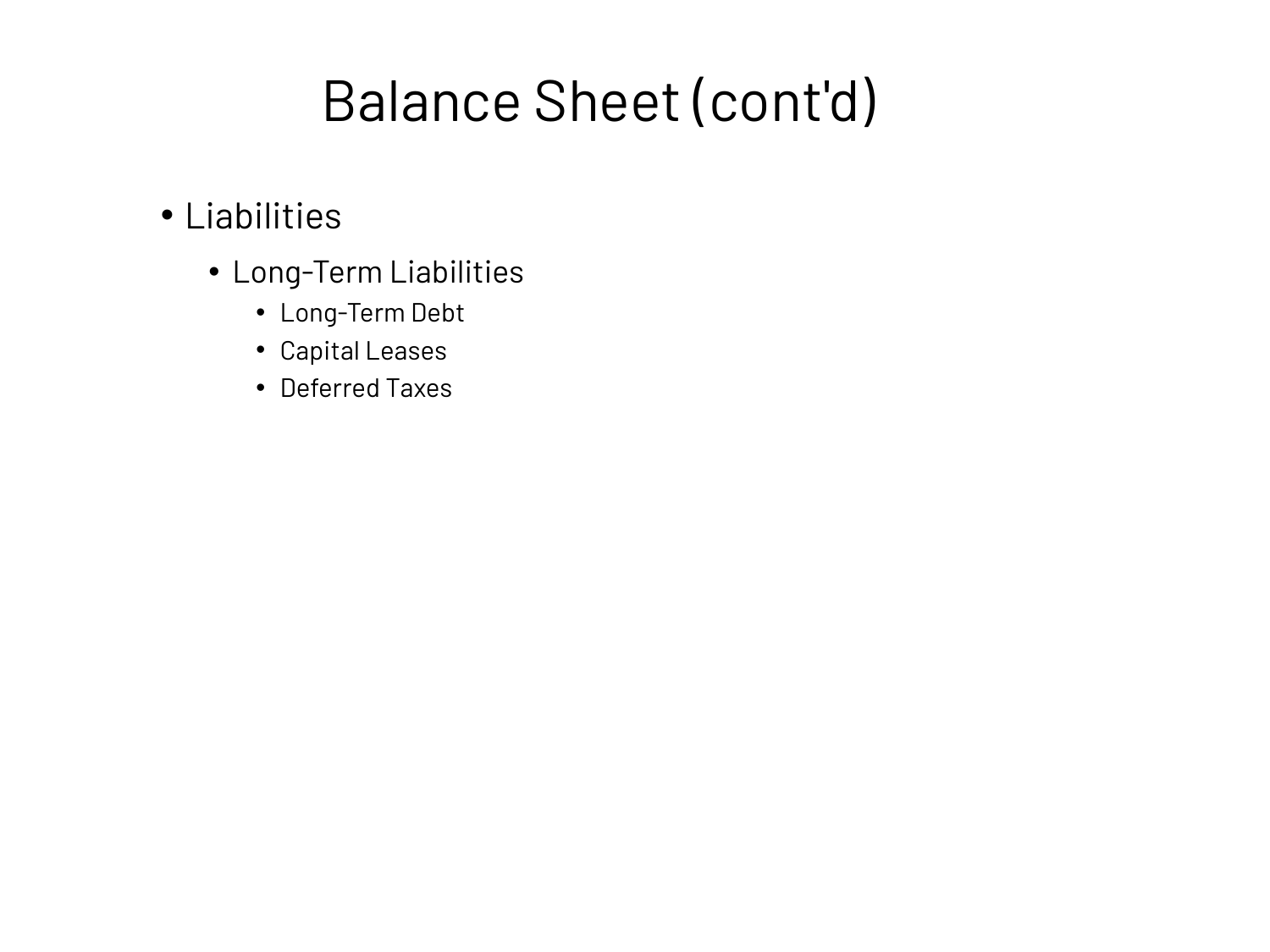

Balance Sheet (cont'd)
Liabilities
Long-Term Liabilities
Long-Term Debt
Capital Leases
Deferred Taxes